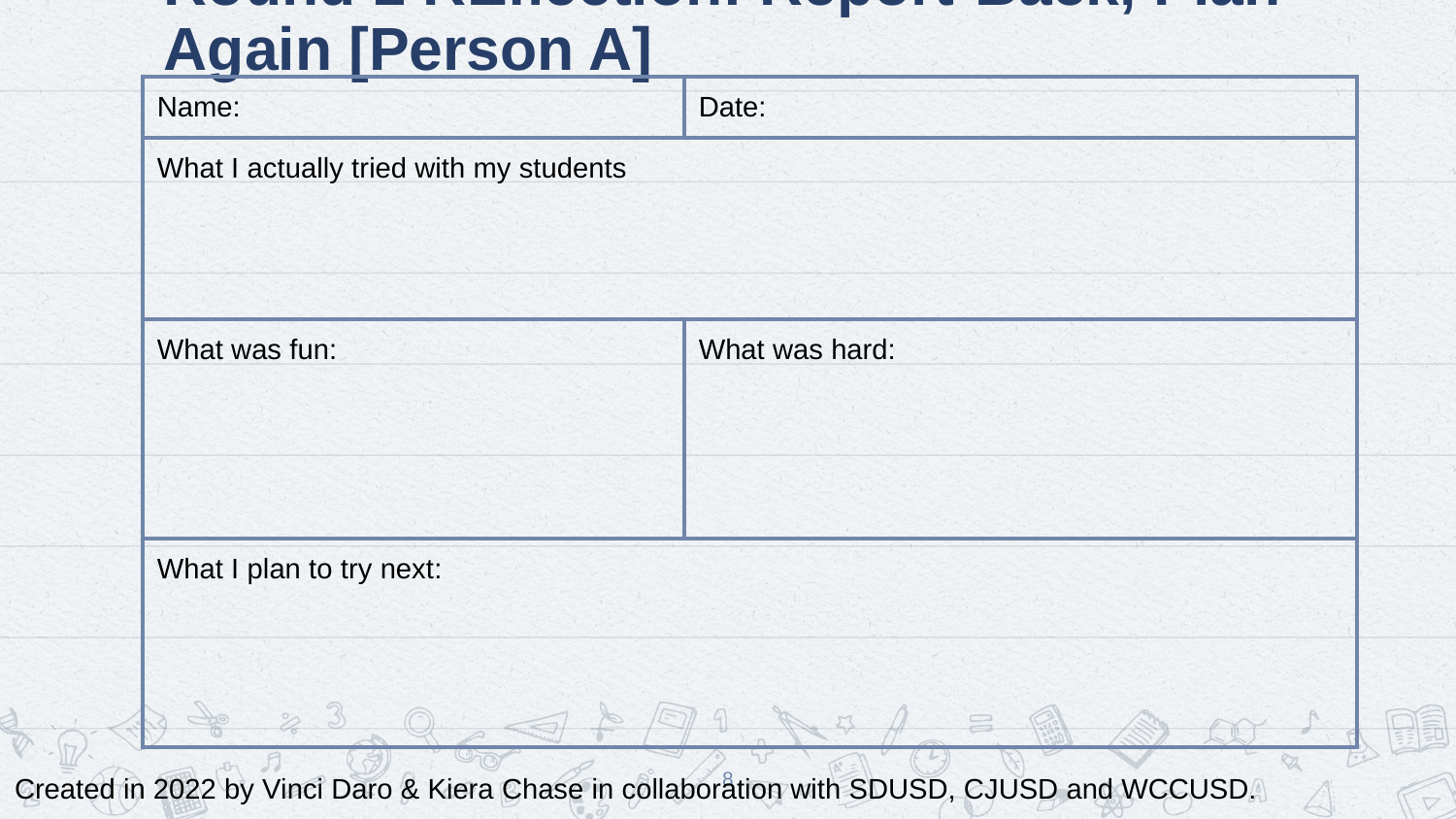

# Round 1 REflection: Report-Back, Plan Again [Person A]
| Name: | Date: |
| --- | --- |
| What I actually tried with my students |  |
| What was fun: | What was hard: |
| What I plan to try next: |  |
Created in 2022 by Vinci Daro & Kiera Chase in collaboration with SDUSD, CJUSD and WCCUSD.
8